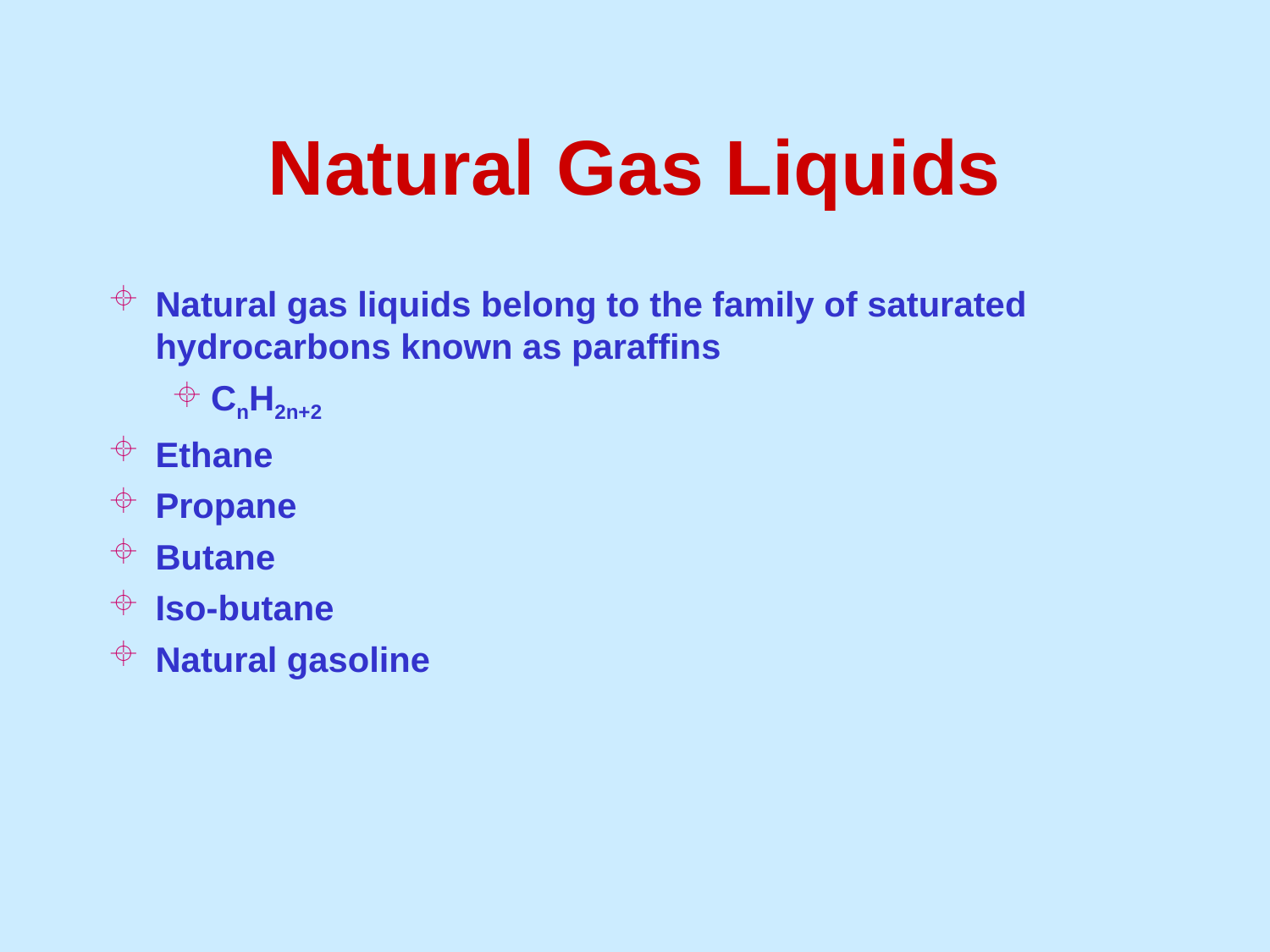

# Natural Gas Liquids
Natural gas liquids belong to the family of saturated hydrocarbons known as paraffins
CnH2n+2
Ethane
Propane
Butane
Iso-butane
Natural gasoline